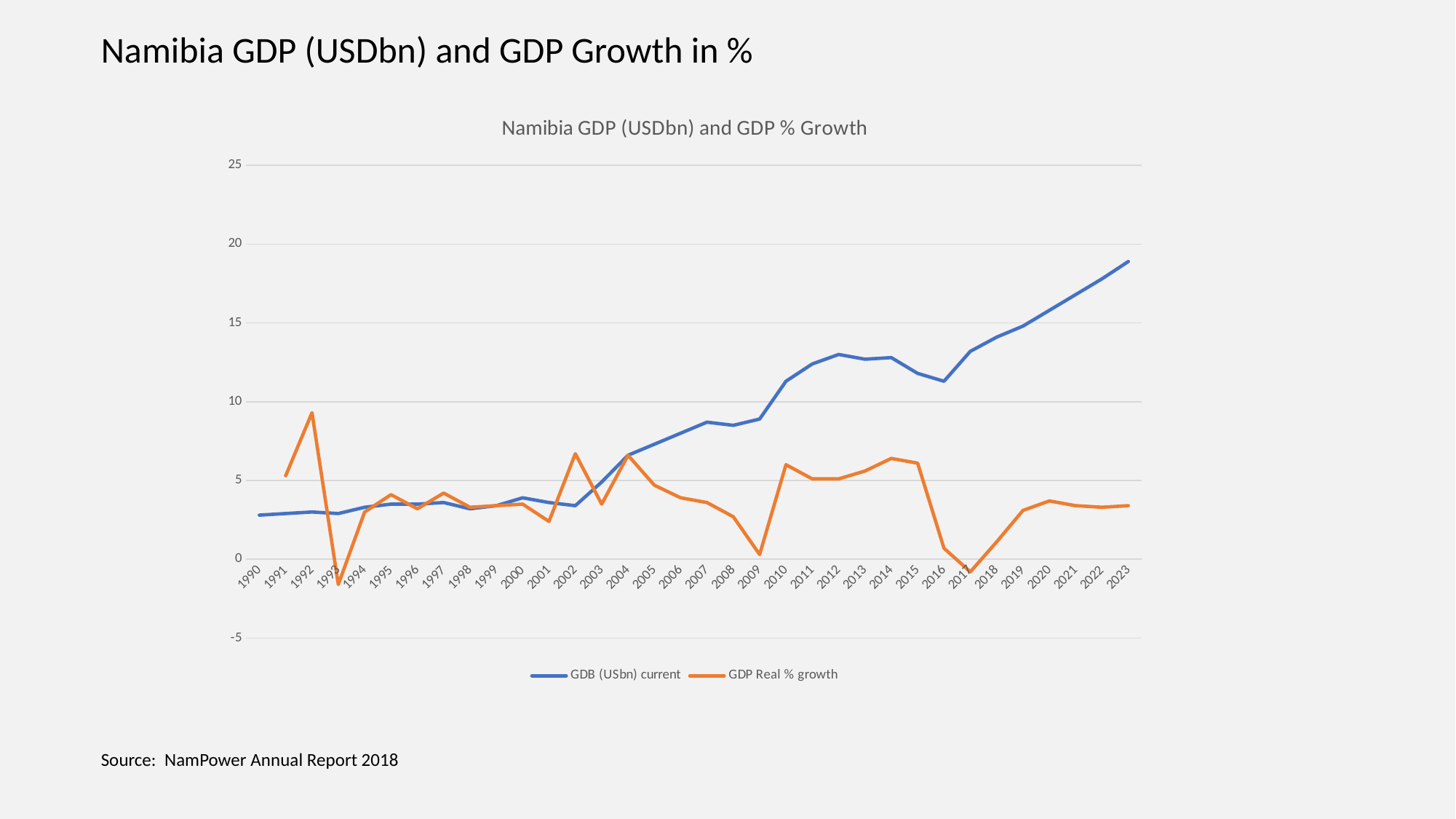

Namibia GDP (USDbn) and GDP Growth in %

### Chart: Namibia GDP (USDbn) and GDP % Growth

| Category | GDB (USbn) current | GDP Real % growth |
|---|---|---|
| 1990 | 2.8 | None |
| 1991 | 2.9 | 5.3 |
| 1992 | 3.0 | 9.3 |
| 1993 | 2.9 | -1.6 |
| 1994 | 3.3 | 3.0 |
| 1995 | 3.5 | 4.1 |
| 1996 | 3.5 | 3.2 |
| 1997 | 3.6 | 4.2 |
| 1998 | 3.2 | 3.3 |
| 1999 | 3.4 | 3.4 |
| 2000 | 3.9 | 3.5 |
| 2001 | 3.6 | 2.4 |
| 2002 | 3.4 | 6.7 |
| 2003 | 4.9 | 3.5 |
| 2004 | 6.6 | 6.6 |
| 2005 | 7.3 | 4.7 |
| 2006 | 8.0 | 3.9 |
| 2007 | 8.7 | 3.6 |
| 2008 | 8.5 | 2.7 |
| 2009 | 8.9 | 0.3 |
| 2010 | 11.3 | 6.0 |
| 2011 | 12.4 | 5.1 |
| 2012 | 13.0 | 5.1 |
| 2013 | 12.7 | 5.6 |
| 2014 | 12.8 | 6.4 |
| 2015 | 11.8 | 6.1 |
| 2016 | 11.3 | 0.7 |
| 2017 | 13.2 | -0.8 |
| 2018 | 14.1 | 1.1 |
| 2019 | 14.8 | 3.1 |
| 2020 | 15.8 | 3.7 |
| 2021 | 16.8 | 3.4 |
| 2022 | 17.8 | 3.3 |
| 2023 | 18.9 | 3.4 |
Source:  NamPower Annual Report 2018